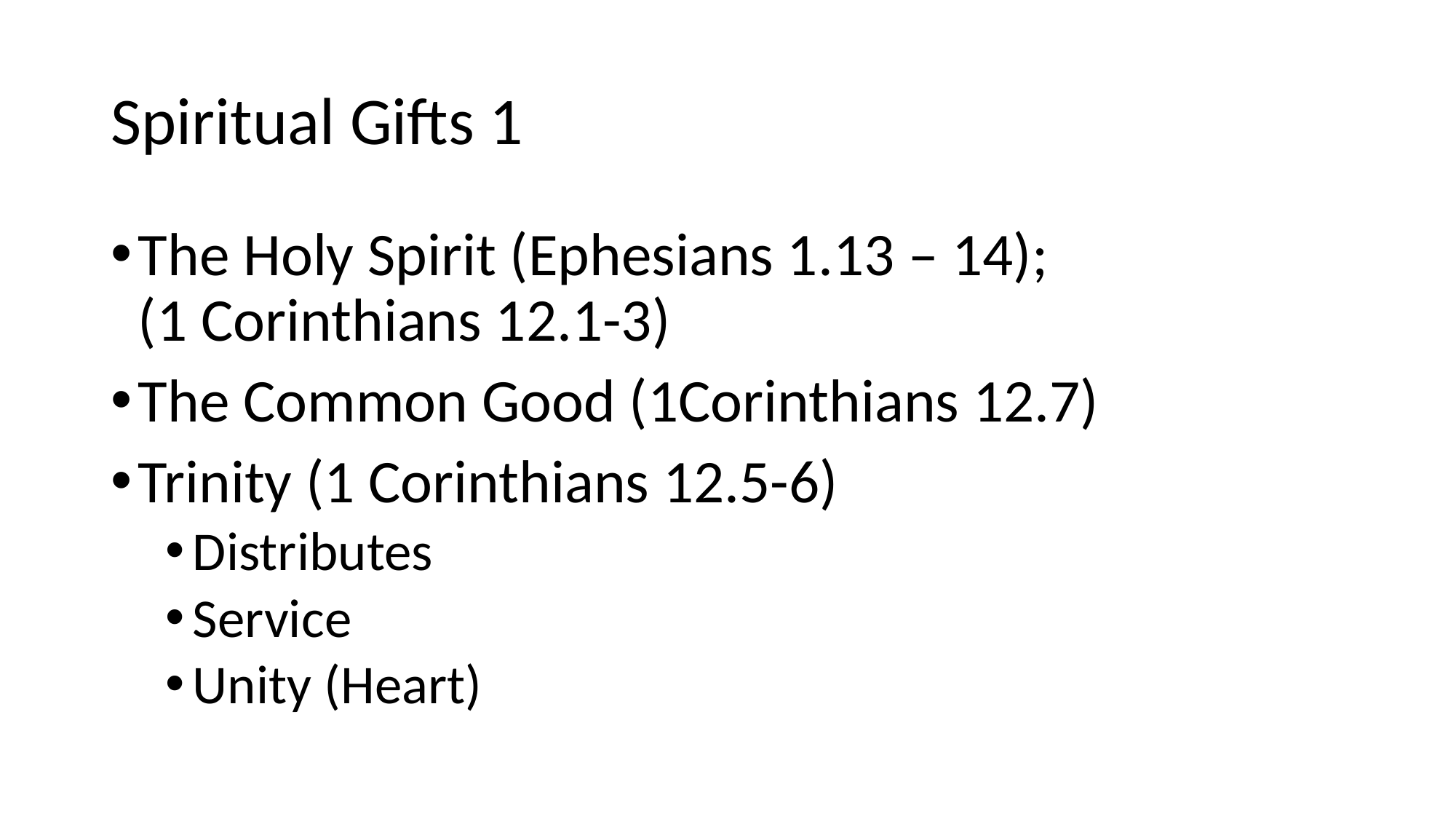

# Spiritual Gifts 1
The Holy Spirit (Ephesians 1.13 – 14);                   (1 Corinthians 12.1-3)
The Common Good (1Corinthians 12.7)
Trinity (1 Corinthians 12.5-6)
Distributes
Service
Unity (Heart)